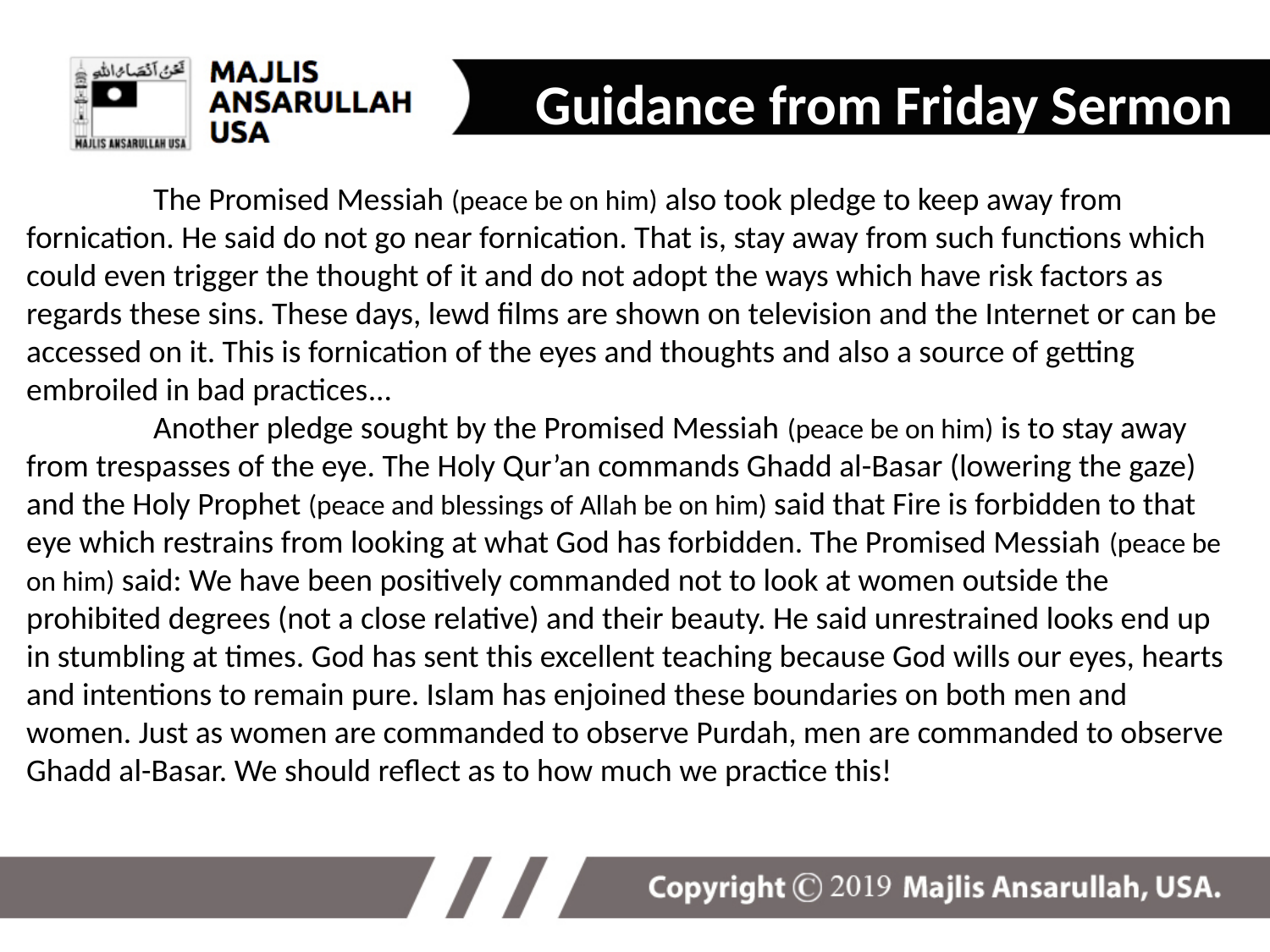

Guidance from Friday Sermon
	The Promised Messiah (peace be on him) also took pledge to keep away from fornication. He said do not go near fornication. That is, stay away from such functions which could even trigger the thought of it and do not adopt the ways which have risk factors as regards these sins. These days, lewd films are shown on television and the Internet or can be accessed on it. This is fornication of the eyes and thoughts and also a source of getting embroiled in bad practices...
	Another pledge sought by the Promised Messiah (peace be on him) is to stay away from trespasses of the eye. The Holy Qur’an commands Ghadd al-Basar (lowering the gaze) and the Holy Prophet (peace and blessings of Allah be on him) said that Fire is forbidden to that eye which restrains from looking at what God has forbidden. The Promised Messiah (peace be on him) said: We have been positively commanded not to look at women outside the prohibited degrees (not a close relative) and their beauty. He said unrestrained looks end up in stumbling at times. God has sent this excellent teaching because God wills our eyes, hearts and intentions to remain pure. Islam has enjoined these boundaries on both men and women. Just as women are commanded to observe Purdah, men are commanded to observe Ghadd al-Basar. We should reflect as to how much we practice this!